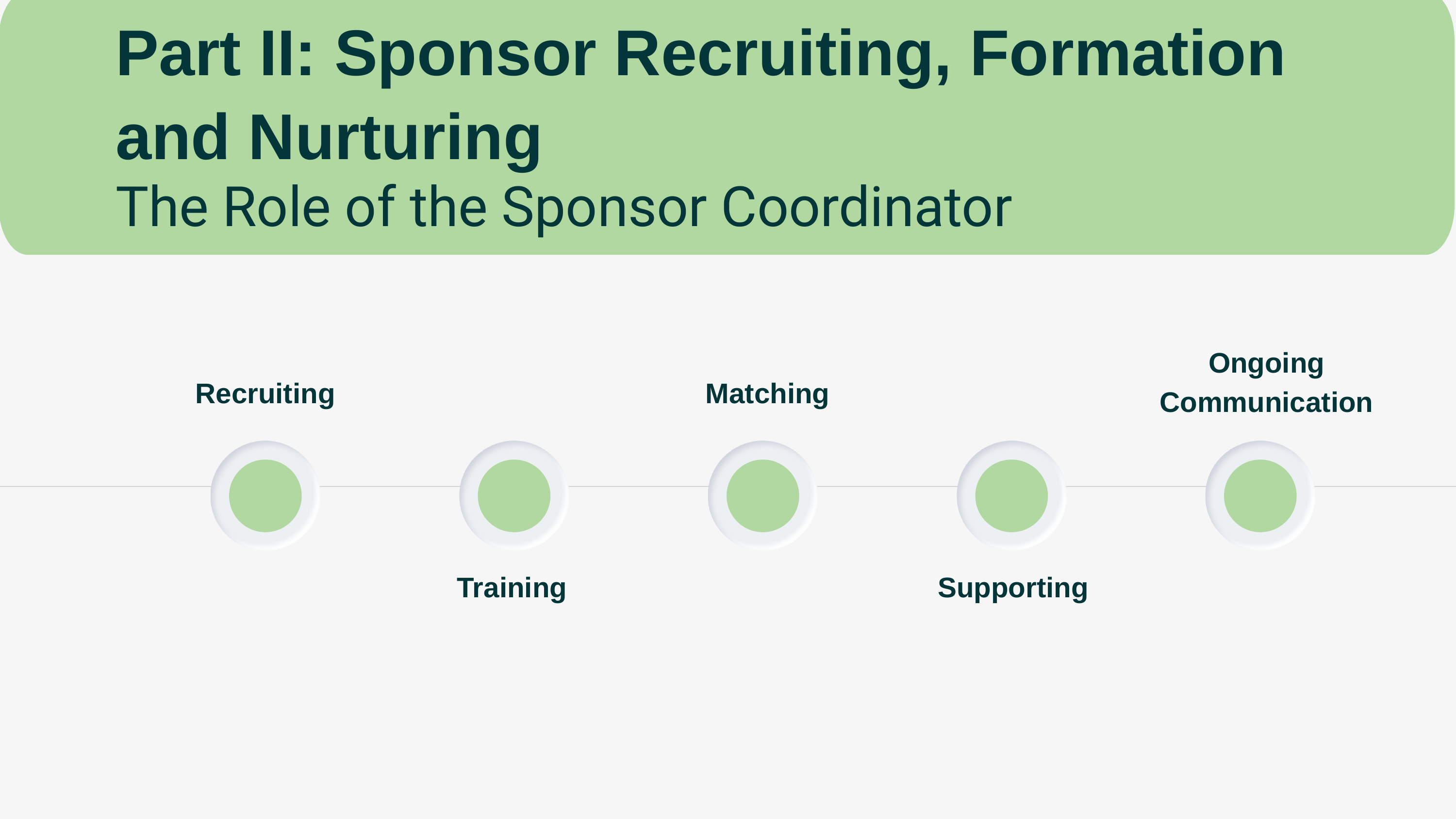

Part II: Sponsor Recruiting, Formation and Nurturing
The Role of the Sponsor Coordinator
Ongoing Communication
Recruiting
Matching

Training
Supporting